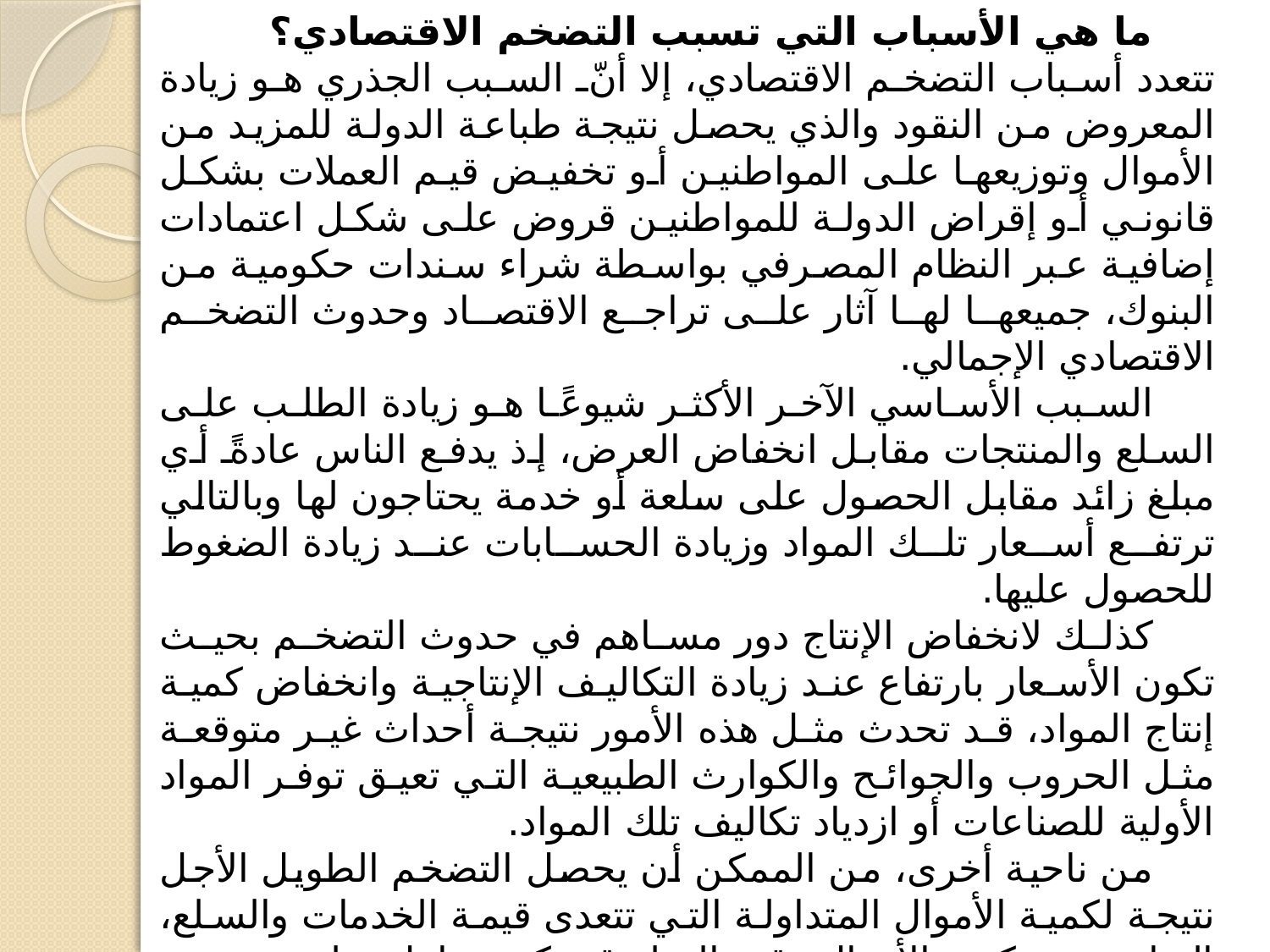

ما هي الأسباب التي تسبب التضخم الاقتصادي؟
تتعدد أسباب التضخم اﻻﻗﺘﺼﺎدي، إلا أنّ السبب الجذري هو زيادة المعروض من النقود والذي يحصل نتيجة طباعة الدولة للمزيد من الأموال وتوزيعها على المواطنين أو تخفيض قيم العملات بشكل قانوني أو إقراض الدولة للمواطنين قروض على شكل اعتمادات إضافية عبر النظام المصرفي بواسطة شراء سندات حكومية من البنوك، جميعها لها آثار على تراجع الاقتصاد وحدوث التضخم اﻻﻗﺘﺼﺎدي الإجمالي.
     السبب الأساسي الآخر الأكثر شيوعًا هو زيادة الطلب على السلع والمنتجات مقابل انخفاض العرض، إذ يدفع الناس عادةً أي مبلغ زائد مقابل الحصول على سلعة أو خدمة يحتاجون لها وبالتالي ترتفع أسعار تلك المواد وزيادة الحسابات عند زيادة الضغوط للحصول عليها.
     كذلك لانخفاض الإنتاج دور مساهم ﻓﻲ حدوث التضخم بحيث تكون الأسعار بارتفاع عند زيادة التكاليف الإنتاجية وانخفاض كمية إنتاج المواد، قد تحدث مثل هذه الأمور نتيجة أحداث غير متوقعة مثل الحروب والجوائح والكوارث الطبيعية التي تعيق توفر المواد الأولية للصناعات أو ازدياد تكاليف تلك المواد.
     من ناحية أخرى، من الممكن أن يحصل التضخم الطويل الأجل نتيجة لكمية الأموال المتداولة التي تتعدى قيمة الخدمات والسلع، التفاوت بين كمية الأموال وقيم السلع قد يكون عامل سلبي ويسبب حدوث التضخم أيضًا.
     للمزيد من المعلومات يمكن الاطلاع على دورات تدريبية في دبي، تعمل تلك الدورات التدريبية على مساعدة الشركات العالمية في ملاحظة العوامل التضخمية التي يعاني منها اقتصاد الدول والعمل على إيجاد الحلول المناسبة لتجنب آثارها السلبية.